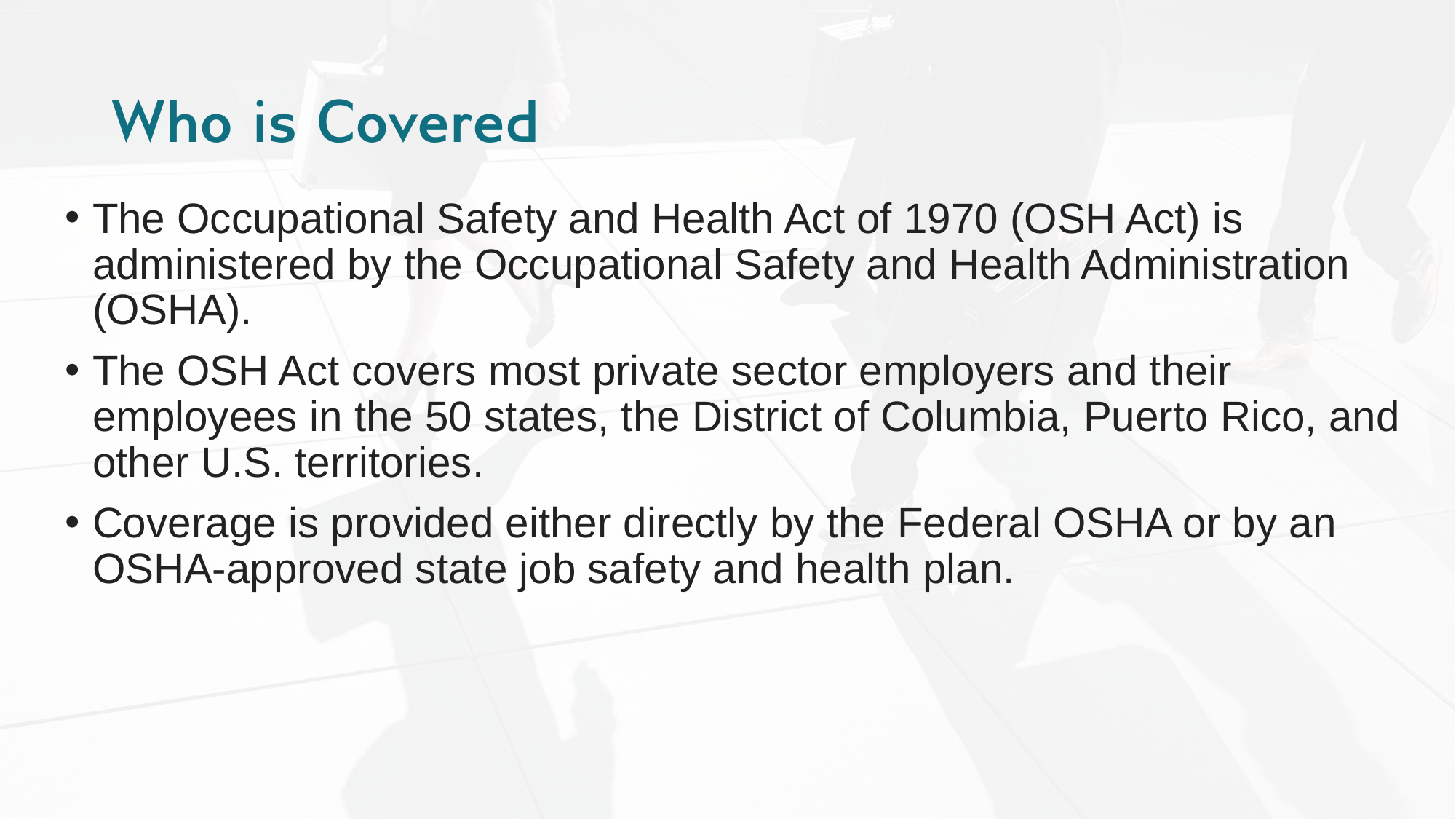

# Who is Covered
The Occupational Safety and Health Act of 1970 (OSH Act) is administered by the Occupational Safety and Health Administration (OSHA).
The OSH Act covers most private sector employers and their employees in the 50 states, the District of Columbia, Puerto Rico, and other U.S. territories.
Coverage is provided either directly by the Federal OSHA or by an OSHA-approved state job safety and health plan.